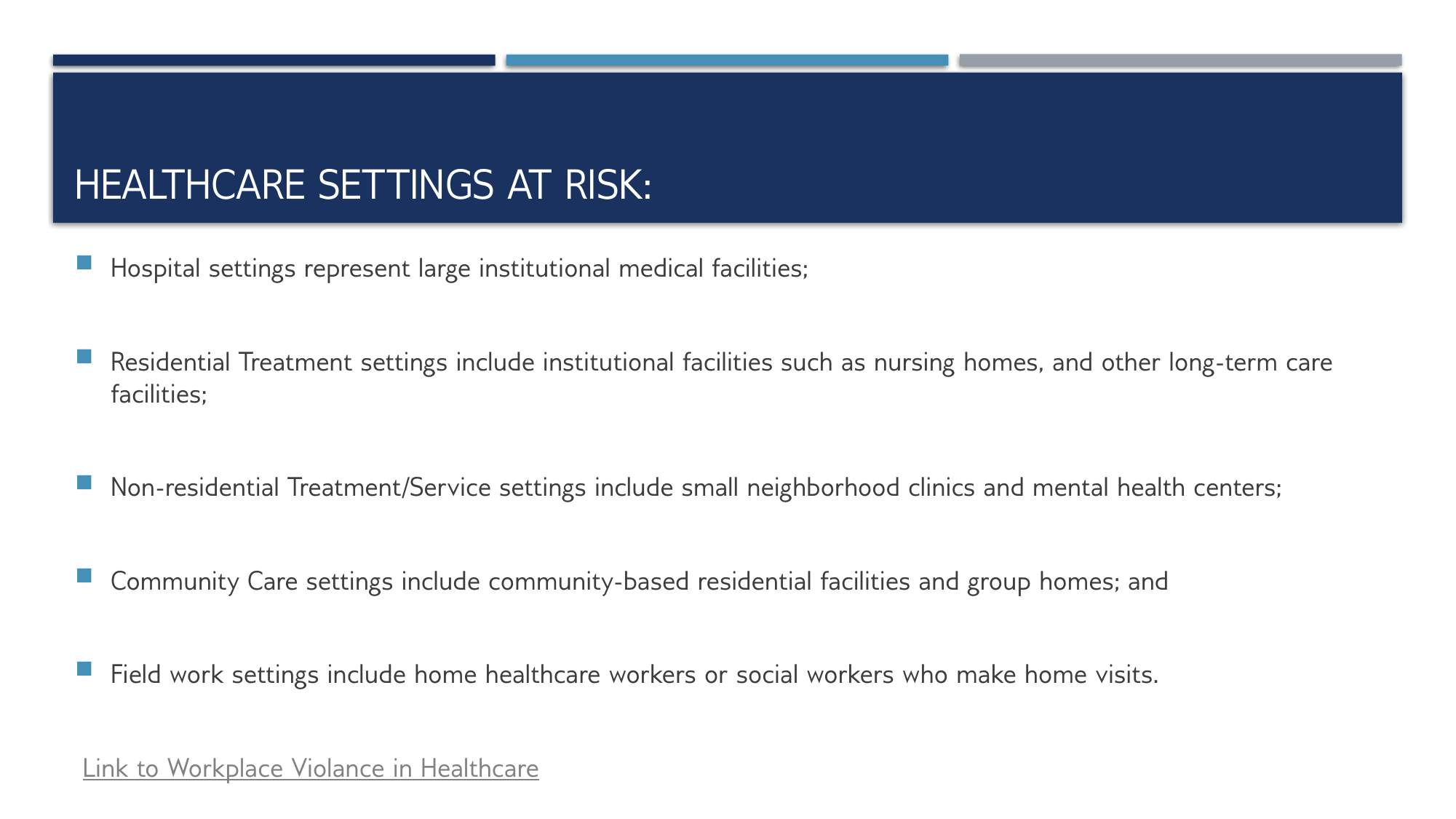

# Healthcare Settings at Risk:
Hospital settings represent large institutional medical facilities;

Residential Treatment settings include institutional facilities such as nursing homes, and other long-term care facilities;

Non-residential Treatment/Service settings include small neighborhood clinics and mental health centers;

Community Care settings include community-based residential facilities and group homes; and

Field work settings include home healthcare workers or social workers who make home visits.

Link to Workplace Violance in Healthcare